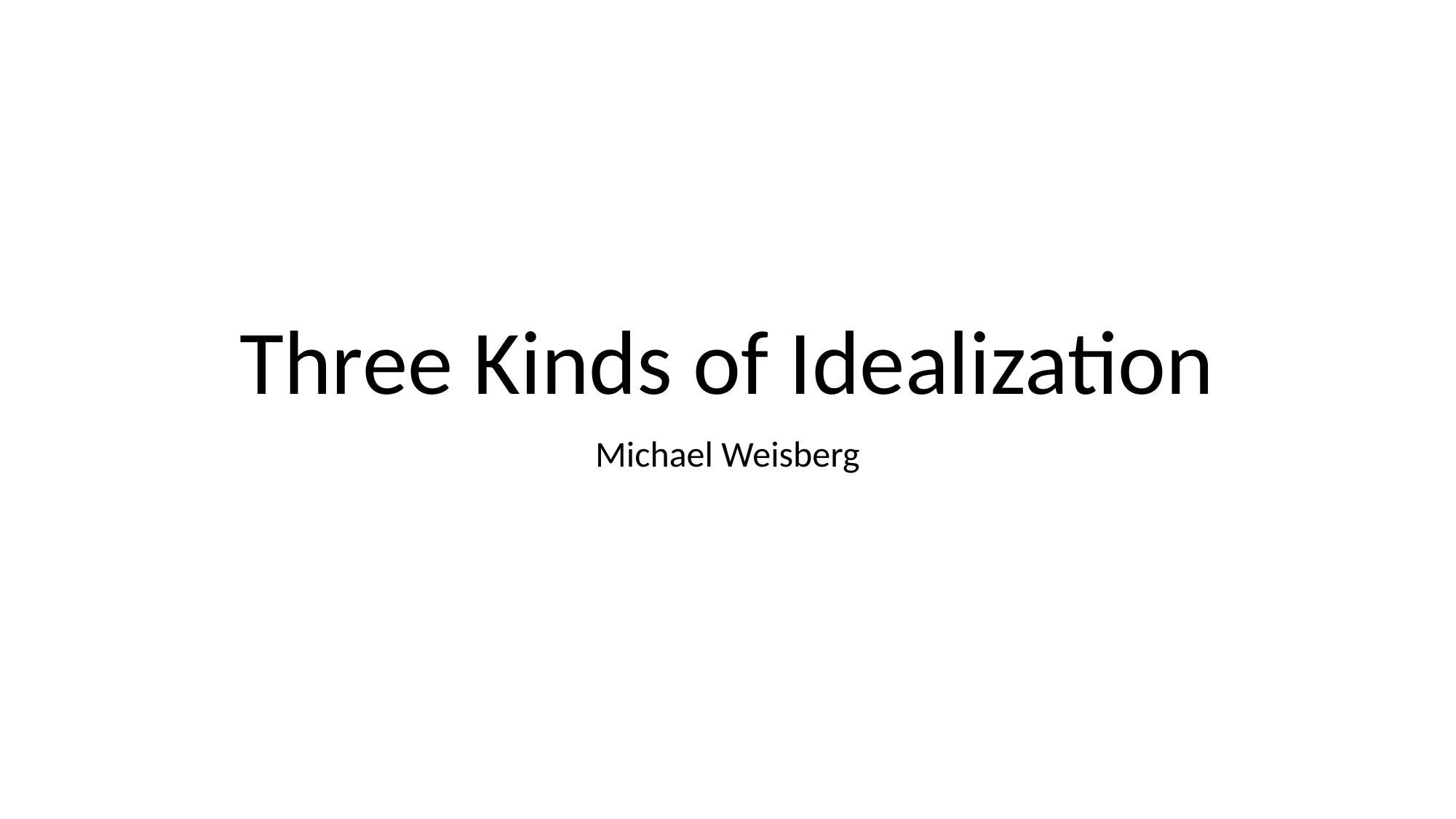

# Three Kinds of Idealization
Michael Weisberg